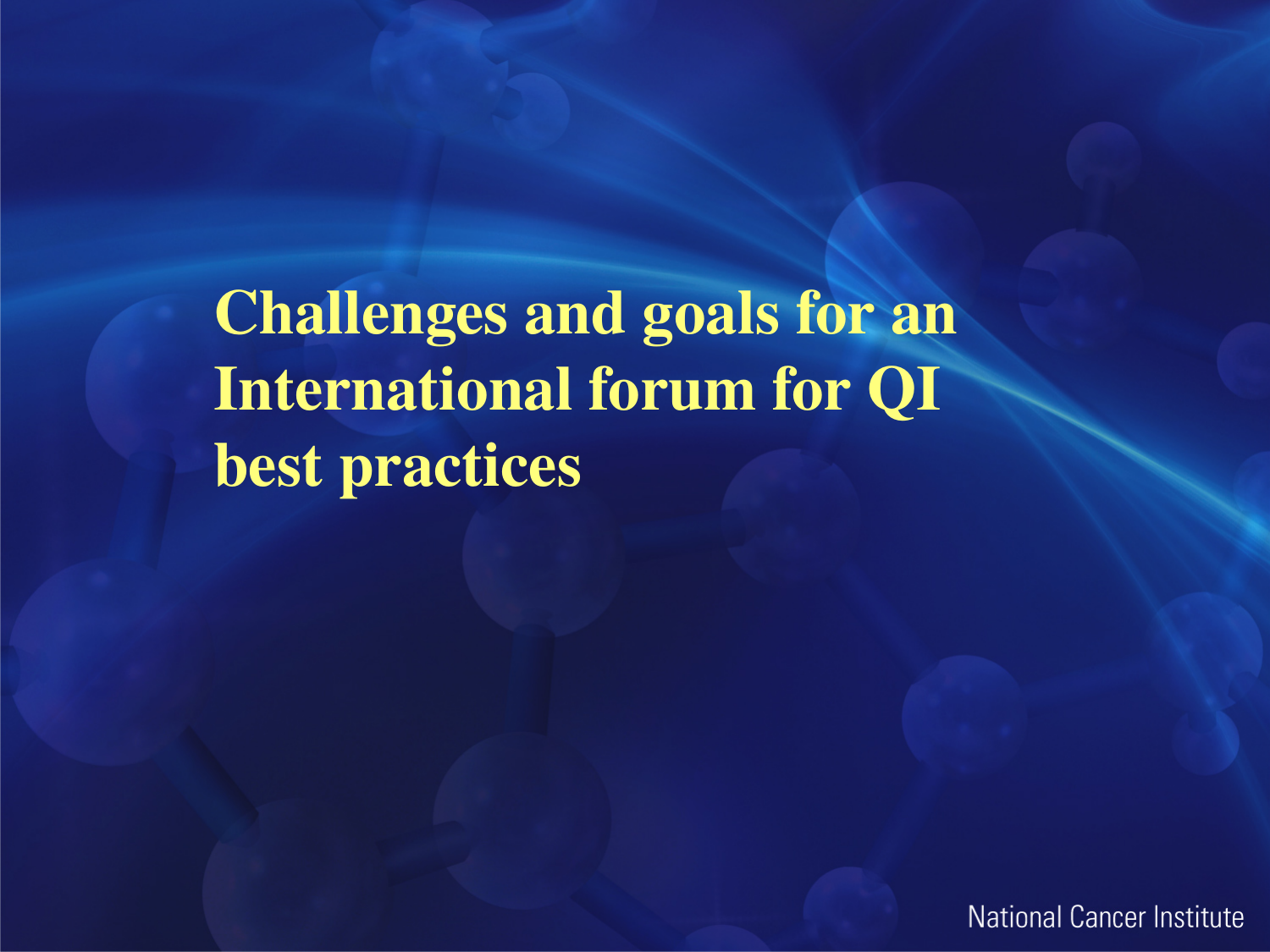

Challenges and goals for an International forum for QI best practices